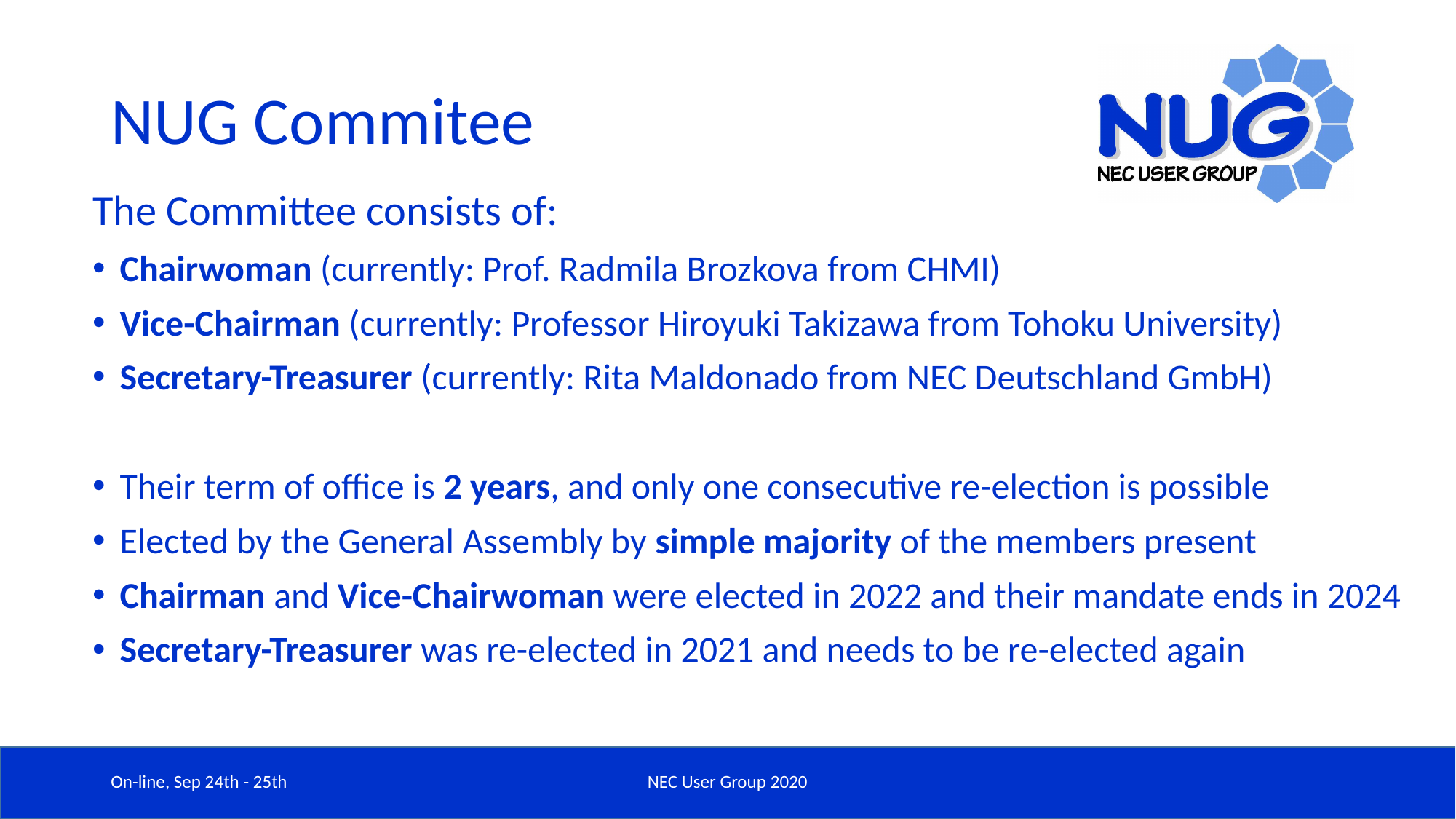

# NUG Commitee
The Committee consists of:
Chairwoman (currently: Prof. Radmila Brozkova from CHMI)
Vice-Chairman (currently: Professor Hiroyuki Takizawa from Tohoku University)
Secretary-Treasurer (currently: Rita Maldonado from NEC Deutschland GmbH)

Their term of office is 2 years, and only one consecutive re-election is possible
Elected by the General Assembly by simple majority of the members present
Chairman and Vice-Chairwoman were elected in 2022 and their mandate ends in 2024
Secretary-Treasurer was re-elected in 2021 and needs to be re-elected again

On-line, Sep 24th - 25th
NEC User Group 2020